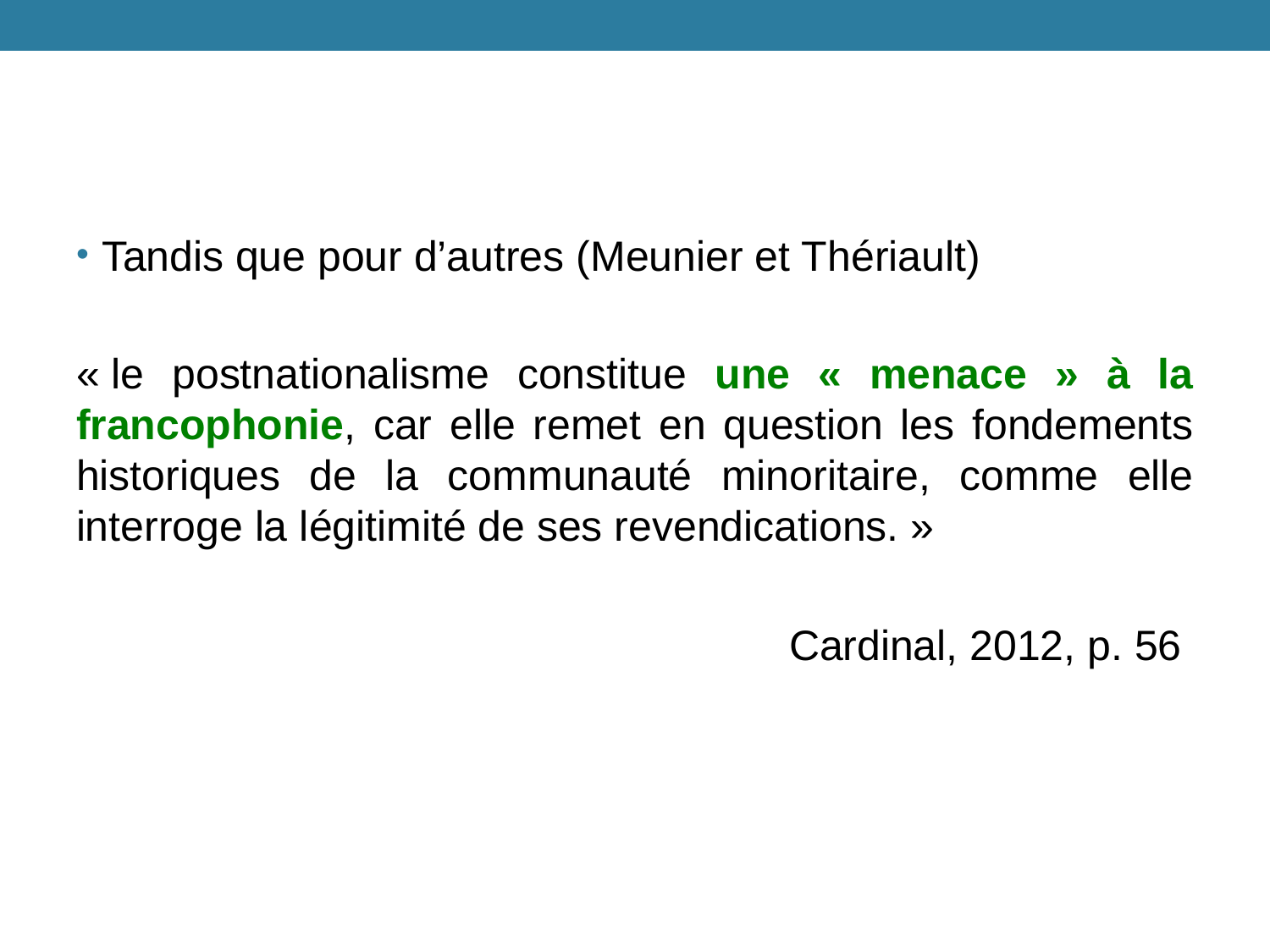

Tandis que pour d’autres (Meunier et Thériault)

« le postnationalisme constitue une « menace » à la francophonie, car elle remet en question les fondements historiques de la communauté minoritaire, comme elle interroge la légitimité de ses revendications. »

Cardinal, 2012, p. 56